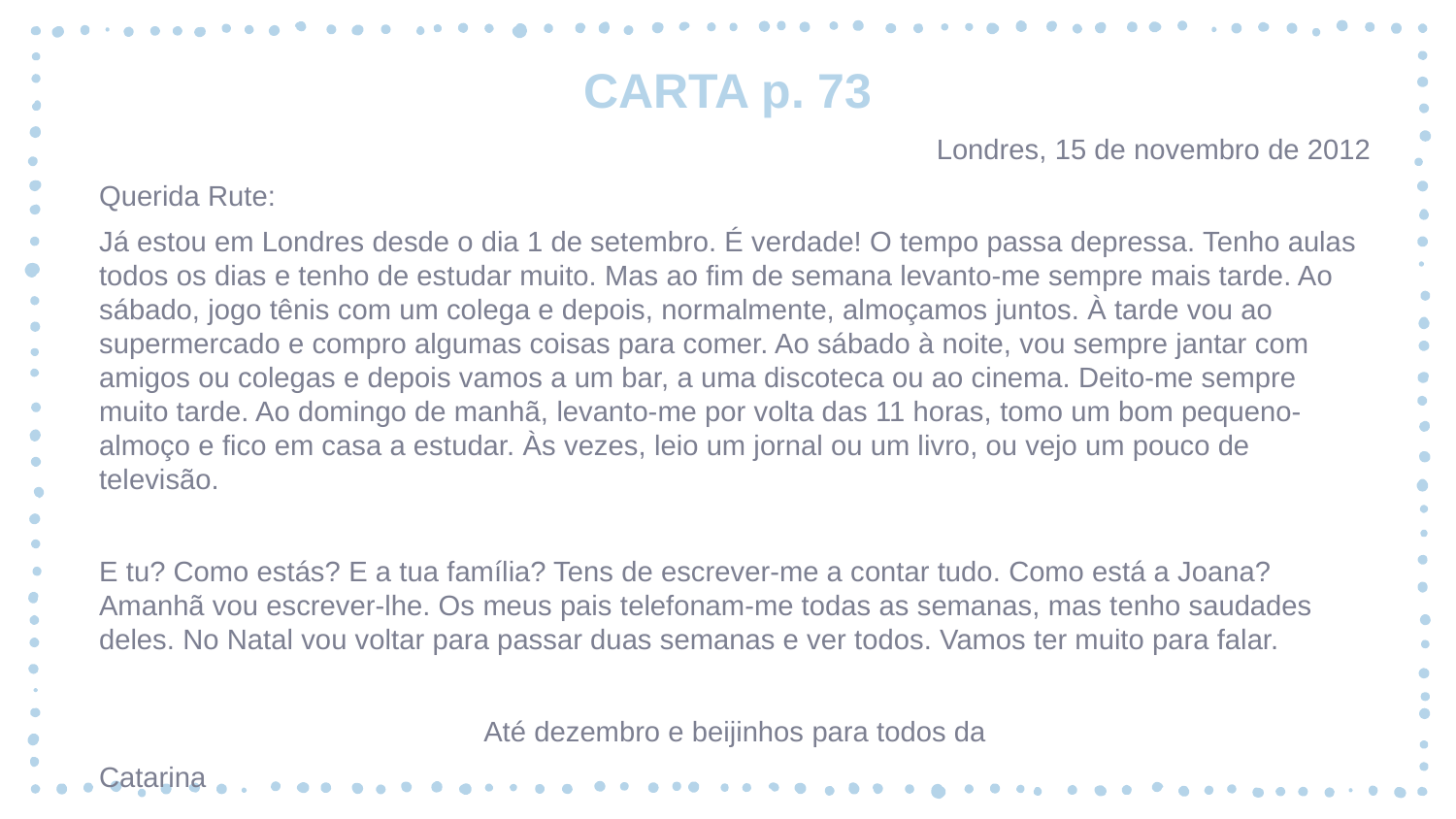

# CARTA p. 73
Londres, 15 de novembro de 2012
Querida Rute:
Já estou em Londres desde o dia 1 de setembro. É verdade! O tempo passa depressa. Tenho aulas todos os dias e tenho de estudar muito. Mas ao fim de semana levanto-me sempre mais tarde. Ao sábado, jogo tênis com um colega e depois, normalmente, almoçamos juntos. À tarde vou ao supermercado e compro algumas coisas para comer. Ao sábado à noite, vou sempre jantar com amigos ou colegas e depois vamos a um bar, a uma discoteca ou ao cinema. Deito-me sempre muito tarde. Ao domingo de manhã, levanto-me por volta das 11 horas, tomo um bom pequeno-almoço e fico em casa a estudar. Às vezes, leio um jornal ou um livro, ou vejo um pouco de televisão.

E tu? Como estás? E a tua família? Tens de escrever-me a contar tudo. Como está a Joana? Amanhã vou escrever-lhe. Os meus pais telefonam-me todas as semanas, mas tenho saudades deles. No Natal vou voltar para passar duas semanas e ver todos. Vamos ter muito para falar.

Até dezembro e beijinhos para todos da
Catarina